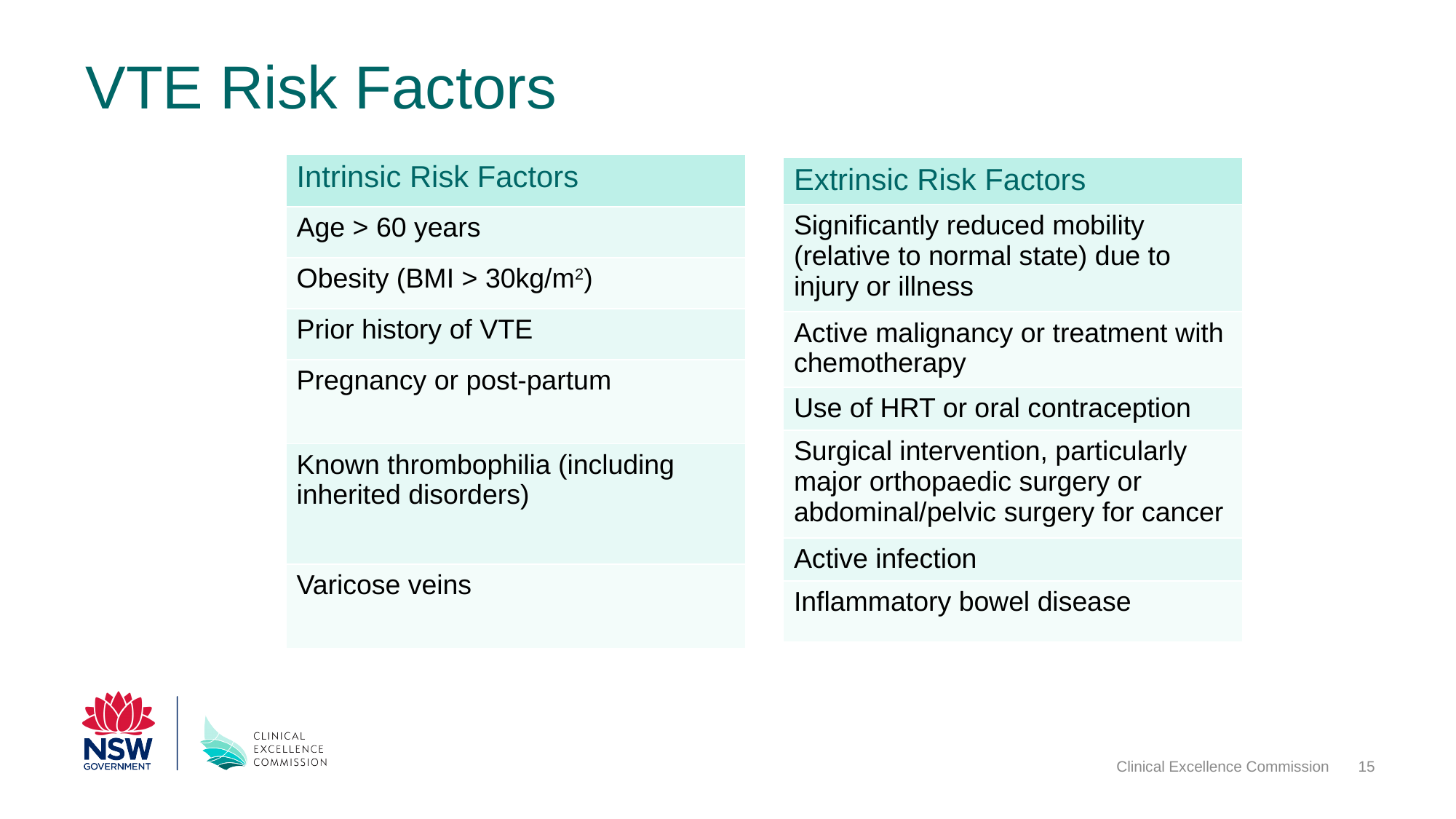

# VTE Risk Factors
| Intrinsic Risk Factors |
| --- |
| Age > 60 years |
| Obesity (BMI > 30kg/m2) |
| Prior history of VTE |
| Pregnancy or post-partum |
| Known thrombophilia (including inherited disorders) |
| Varicose veins |
| Extrinsic Risk Factors |
| --- |
| Significantly reduced mobility (relative to normal state) due to injury or illness |
| Active malignancy or treatment with chemotherapy |
| Use of HRT or oral contraception |
| Surgical intervention, particularly major orthopaedic surgery or abdominal/pelvic surgery for cancer |
| Active infection |
| Inflammatory bowel disease |
Clinical Excellence Commission
15